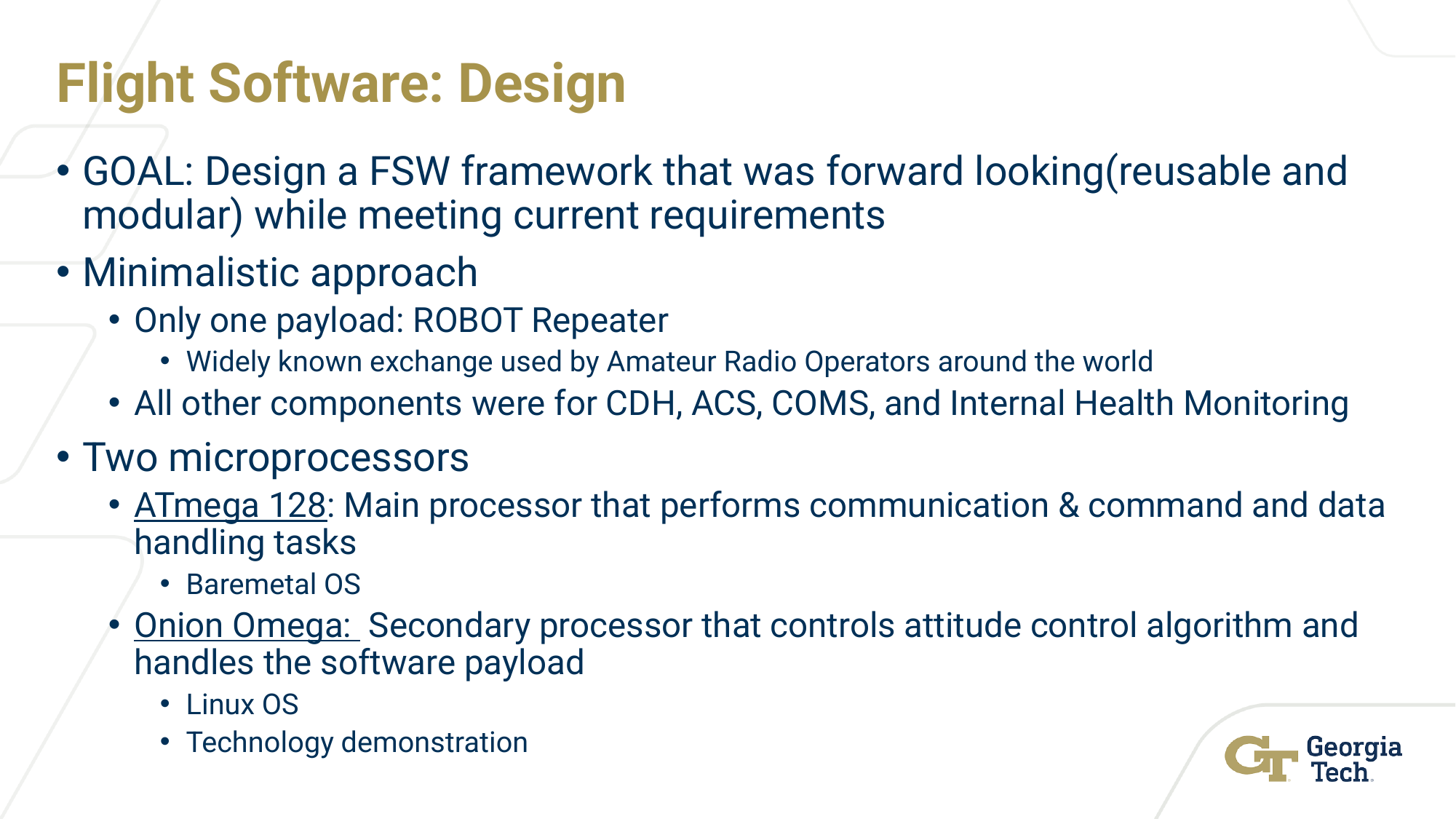

# Flight Software: Design
GOAL: Design a FSW framework that was forward looking(reusable and modular) while meeting current requirements
Minimalistic approach
Only one payload: ROBOT Repeater
Widely known exchange used by Amateur Radio Operators around the world
All other components were for CDH, ACS, COMS, and Internal Health Monitoring
Two microprocessors
ATmega 128: Main processor that performs communication & command and data handling tasks
Baremetal OS
Onion Omega:  Secondary processor that controls attitude control algorithm and handles the software payload
Linux OS
Technology demonstration